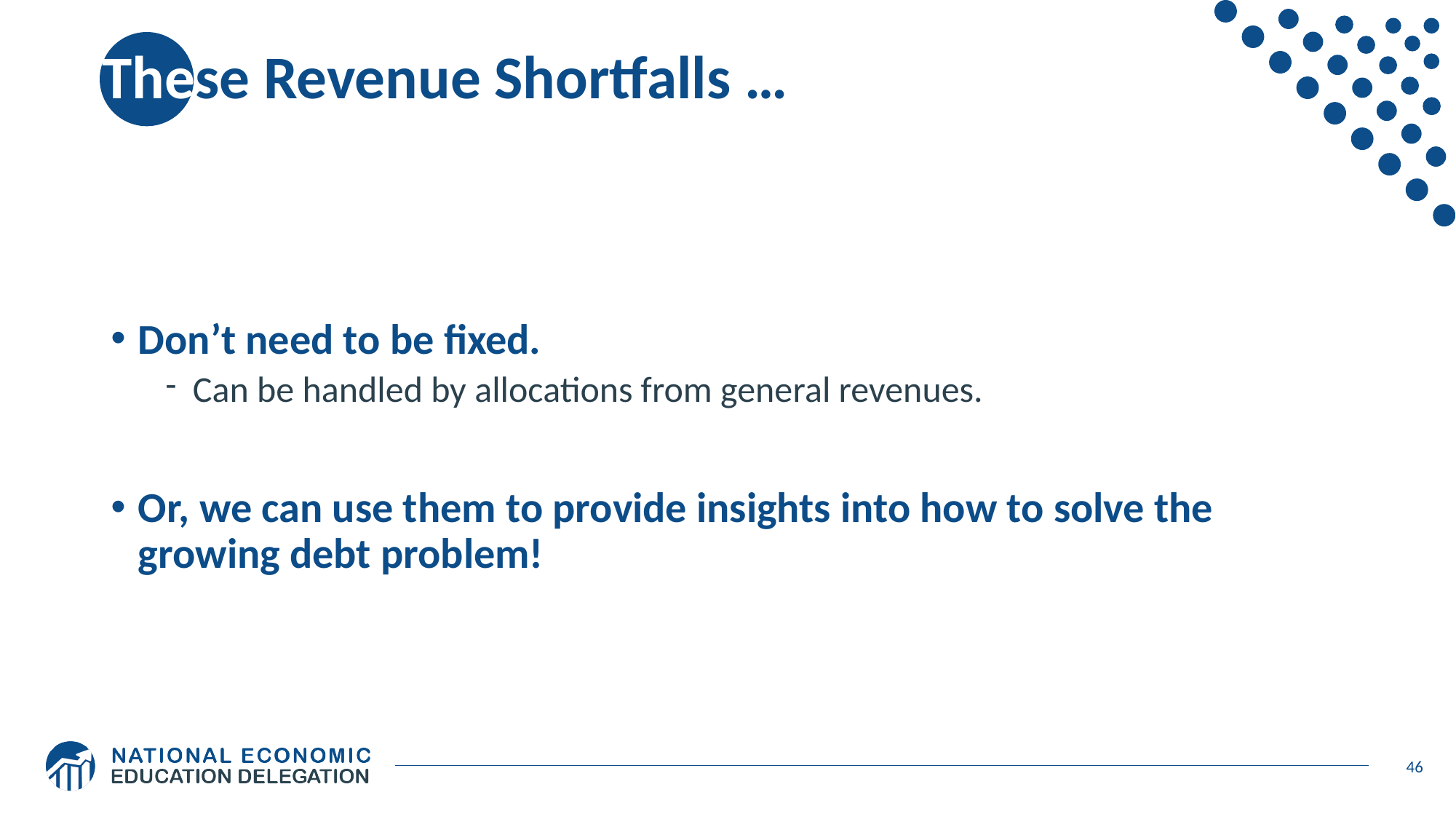

# These Revenue Shortfalls …
Don’t need to be fixed.
Can be handled by allocations from general revenues.

Or, we can use them to provide insights into how to solve the growing debt problem!
46